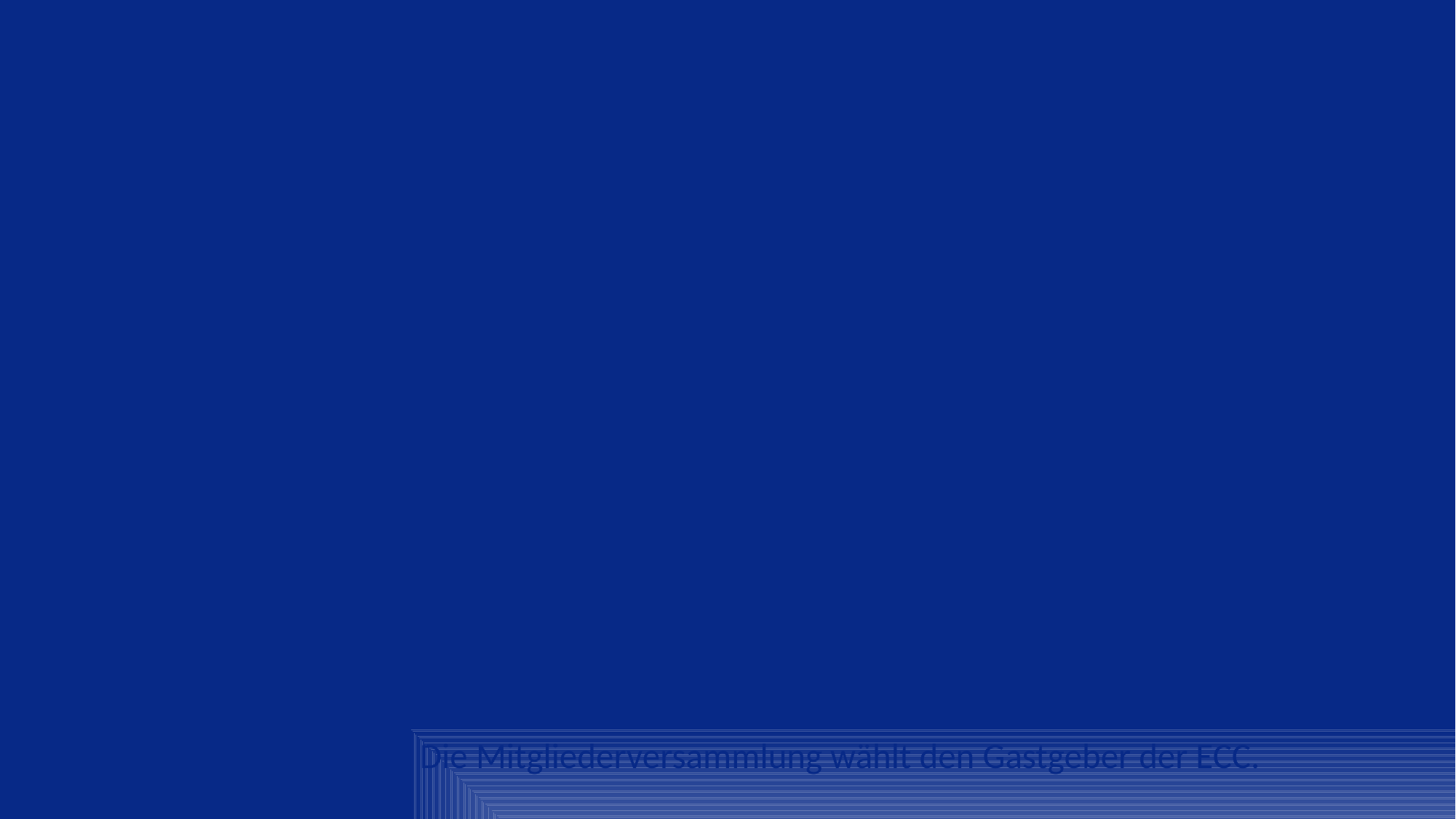

# Resultate der ersten Mitgliederversammlung
Wahl des aktuellen Vorstandes.
Richtlinien für die Mitgliederbeiträge werden festgelegt und verabschiedet.
Ein provisorischer Zeitplan wird verabschiedet.
Ende 2017: Die Ausschreibung für die Bewerbungen als Gastgeber wird veröffentlicht.
Bis Ende 2018: Kirchen, christliche Organisationen und ihre Netzwerke können ihre Bewerbung für Gastgeber der ersten ECC einreichen.
Anfang 2019: Die Mitgliederversammlung wählt den Gastgeber der ECC.